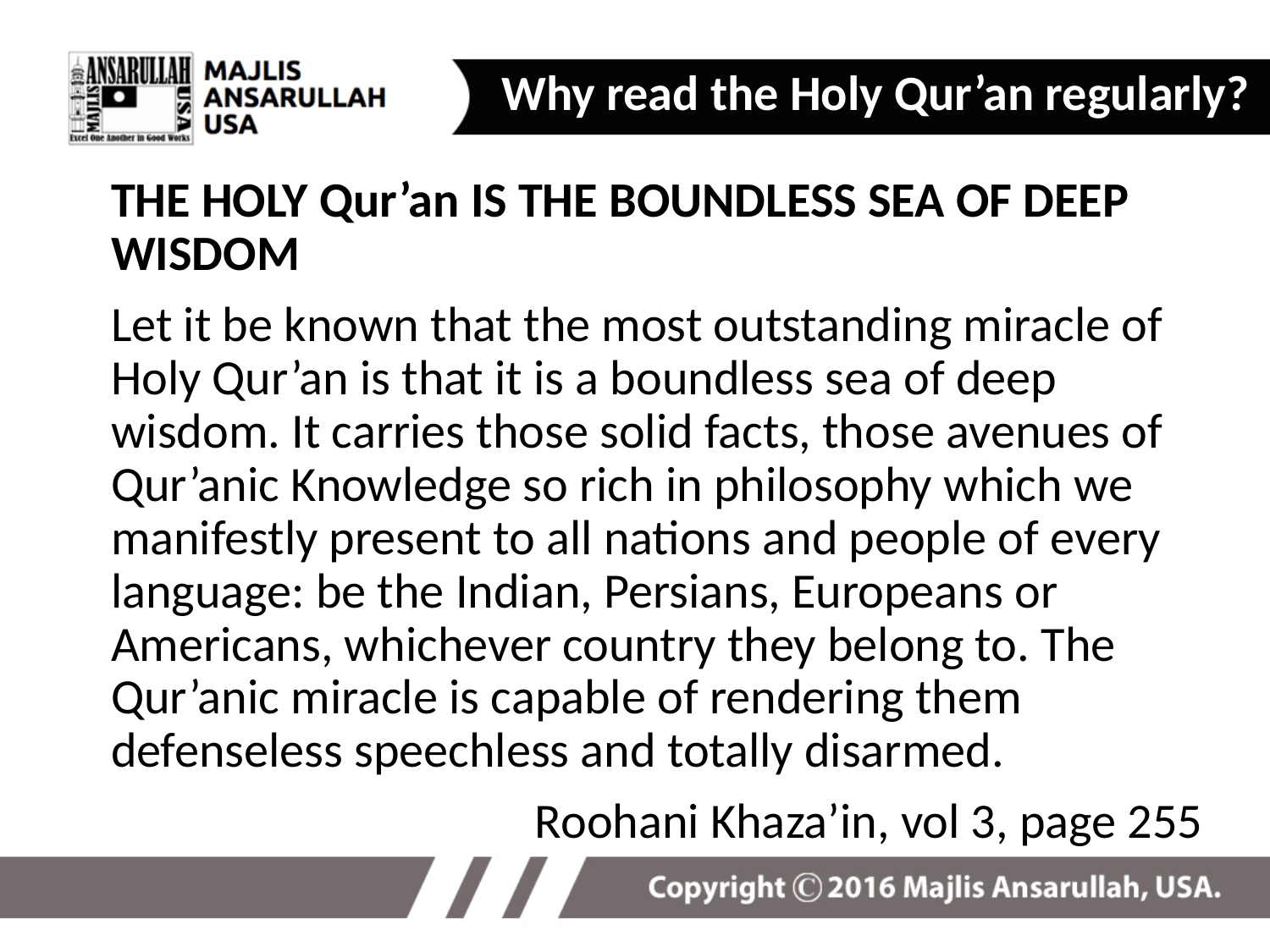

Why read the Holy Qur’an regularly?
THE HOLY Qur’an IS THE BOUNDLESS SEA OF DEEP WISDOM
Let it be known that the most outstanding miracle of Holy Qur’an is that it is a boundless sea of deep wisdom. It carries those solid facts, those avenues of Qur’anic Knowledge so rich in philosophy which we manifestly present to all nations and people of every language: be the Indian, Persians, Europeans or Americans, whichever country they belong to. The Qur’anic miracle is capable of rendering them defenseless speechless and totally disarmed.
Roohani Khaza’in, vol 3, page 255
3